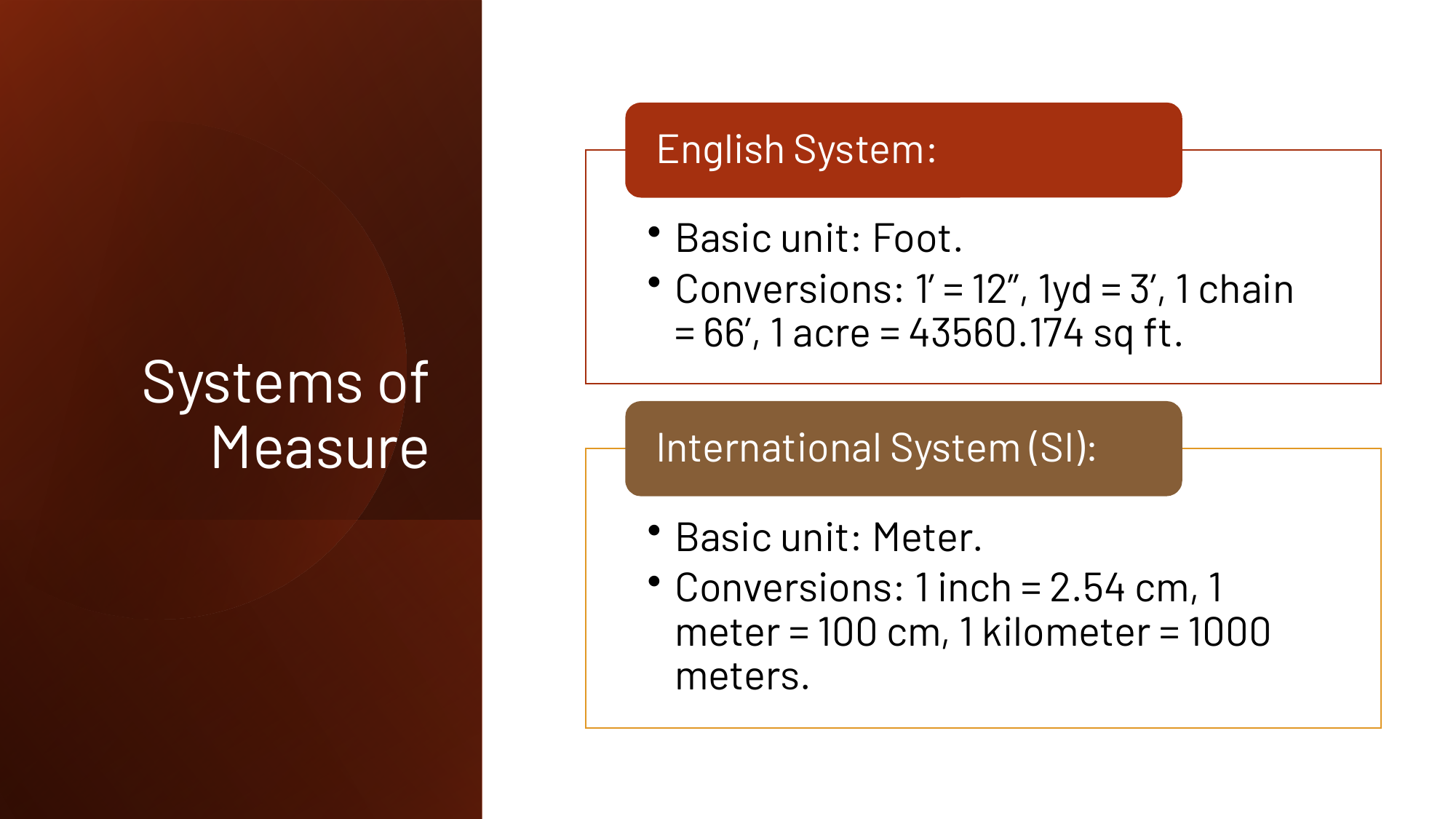

Basic unit: Foot.
Conversions: 1’ = 12”, 1yd = 3’, 1 chain = 66’, 1 acre = 43560.174 sq ft.
English System:
Basic unit: Meter.
Conversions: 1 inch = 2.54 cm, 1 meter = 100 cm, 1 kilometer = 1000 meters.
International System (SI):

# Systems of Measure